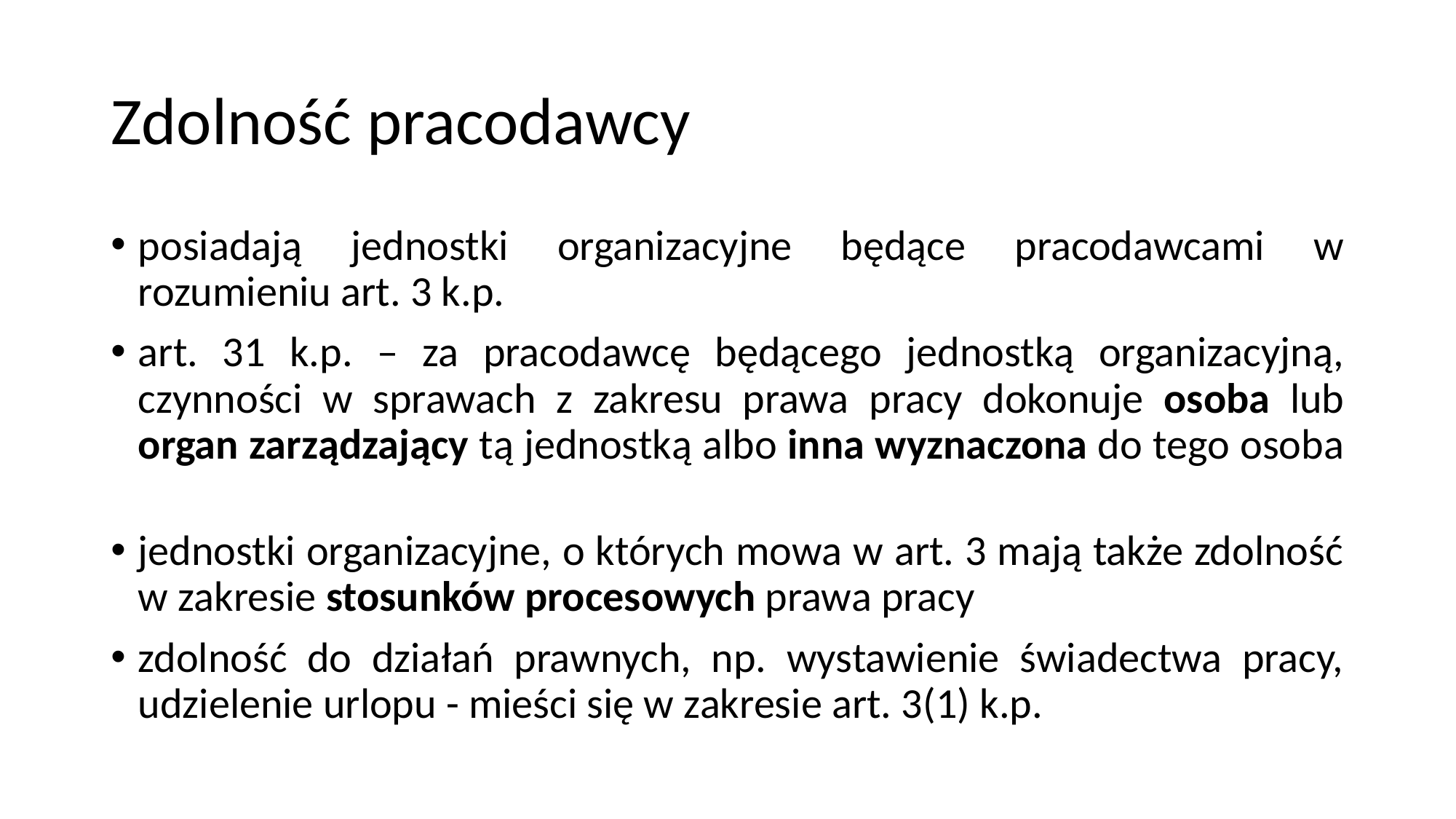

# Zdolność pracodawcy
posiadają jednostki organizacyjne będące pracodawcami w rozumieniu art. 3 k.p.
art. 31 k.p. – za pracodawcę będącego jednostką organizacyjną, czynności w sprawach z zakresu prawa pracy dokonuje osoba lub organ zarządzający tą jednostką albo inna wyznaczona do tego osoba
jednostki organizacyjne, o których mowa w art. 3 mają także zdolność w zakresie stosunków procesowych prawa pracy
zdolność do działań prawnych, np. wystawienie świadectwa pracy, udzielenie urlopu - mieści się w zakresie art. 3(1) k.p.